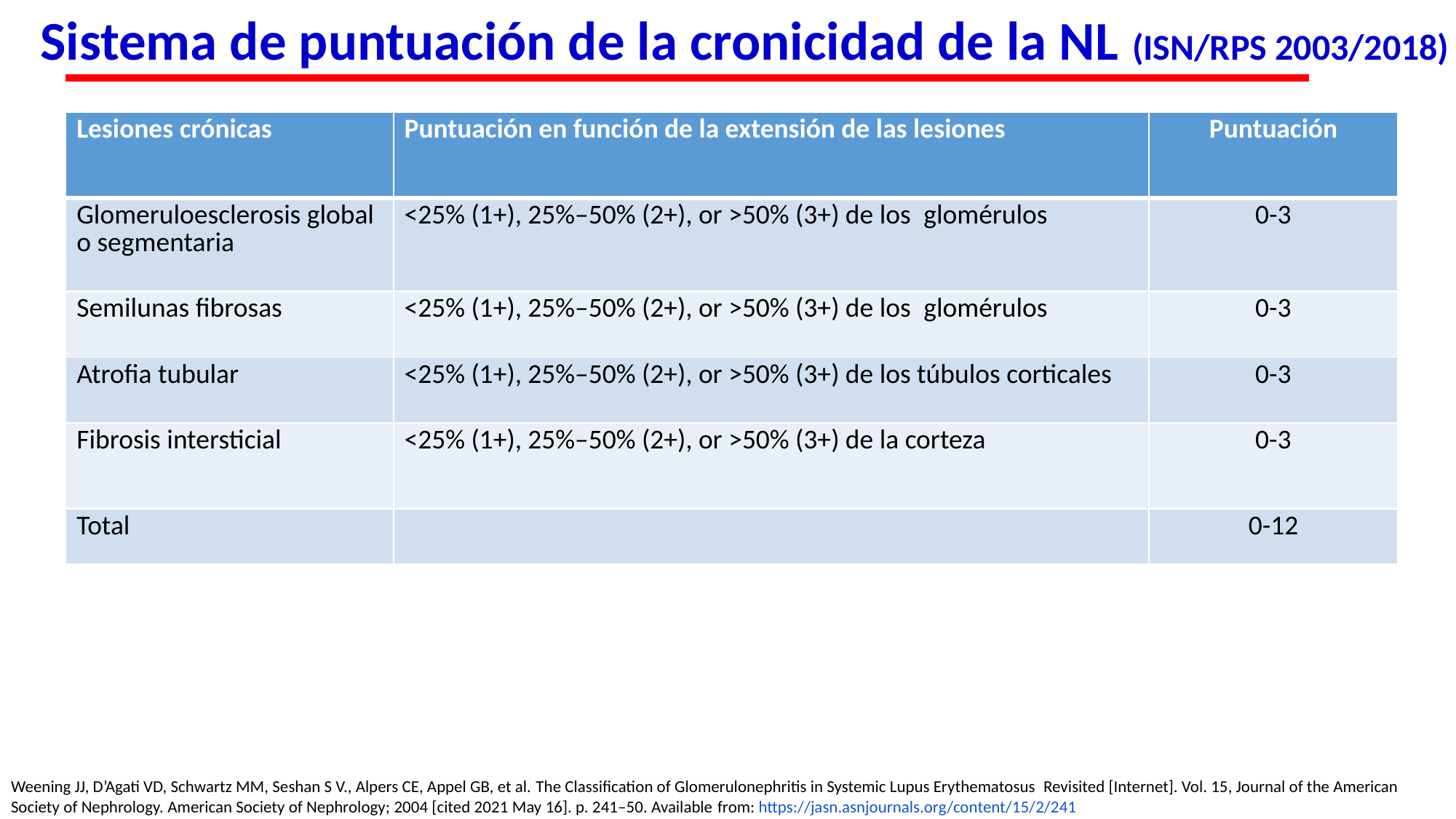

Sistema de puntuación de la cronicidad de la NL (ISN/RPS 2003/2018)
| Lesiones crónicas | Puntuación en función de la extensión de las lesiones | Puntuación |
| --- | --- | --- |
| Glomeruloesclerosis global o segmentaria | <25% (1+), 25%–50% (2+), or >50% (3+) de los  glomérulos | 0-3 |
| Semilunas fibrosas | <25% (1+), 25%–50% (2+), or >50% (3+) de los  glomérulos | 0-3 |
| Atrofia tubular | <25% (1+), 25%–50% (2+), or >50% (3+) de los túbulos corticales | 0-3 |
| Fibrosis intersticial | <25% (1+), 25%–50% (2+), or >50% (3+) de la corteza | 0-3 |
| Total |  | 0-12 |
Weening JJ, D’Agati VD, Schwartz MM, Seshan S V., Alpers CE, Appel GB, et al. The Classification of Glomerulonephritis in Systemic Lupus Erythematosus  Revisited [Internet]. Vol. 15, Journal of the American Society of Nephrology. American Society of Nephrology; 2004 [cited 2021 May 16]. p. 241–50. Available from: https://jasn.asnjournals.org/content/15/2/241